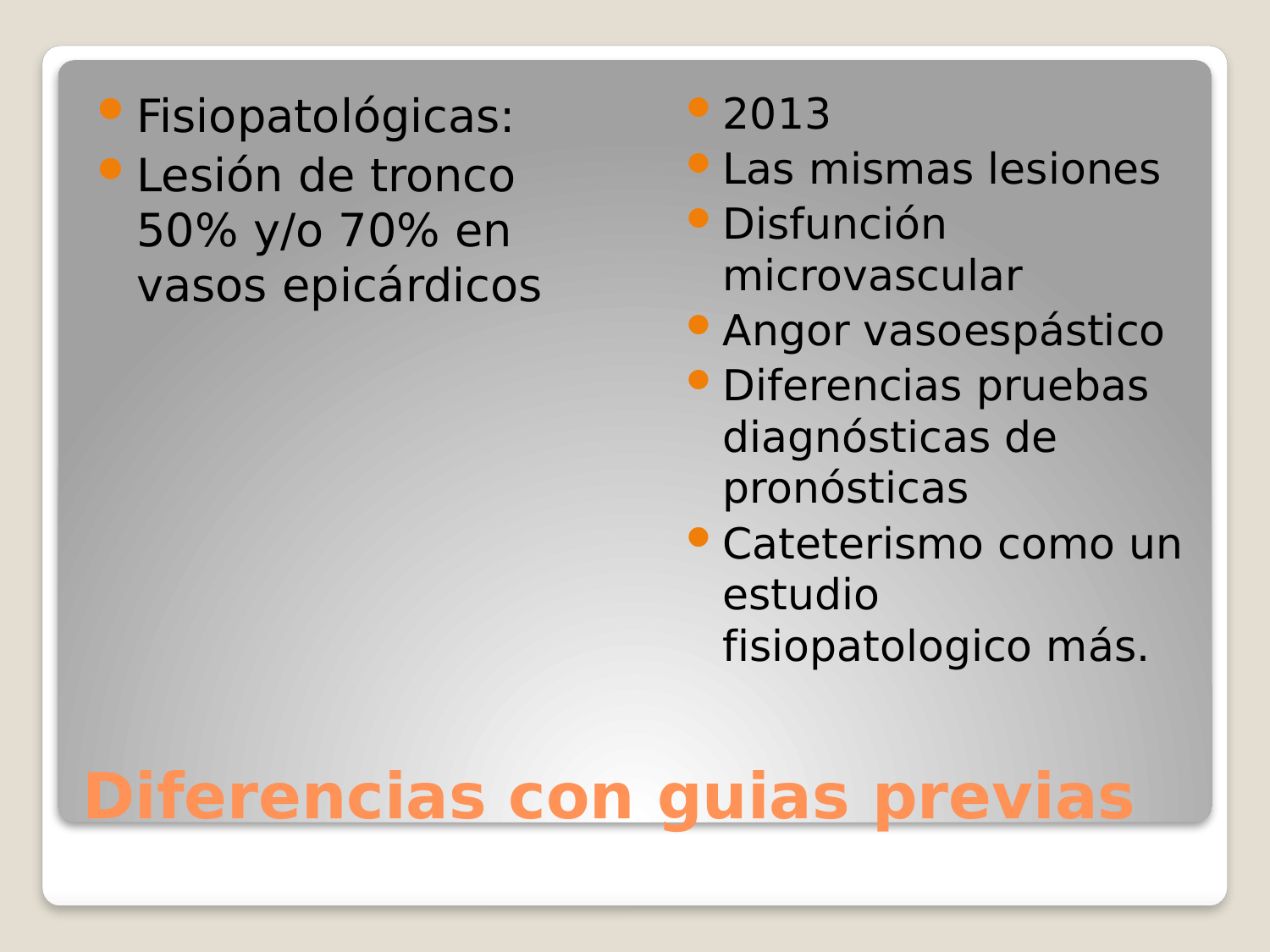

Fisiopatológicas:
Lesión de tronco 50% y/o 70% en vasos epicárdicos

2013
Las mismas lesiones
Disfunción microvascular
Angor vasoespástico
Diferencias pruebas diagnósticas de pronósticas
Cateterismo como un estudio fisiopatologico más.
# Diferencias con guias previas